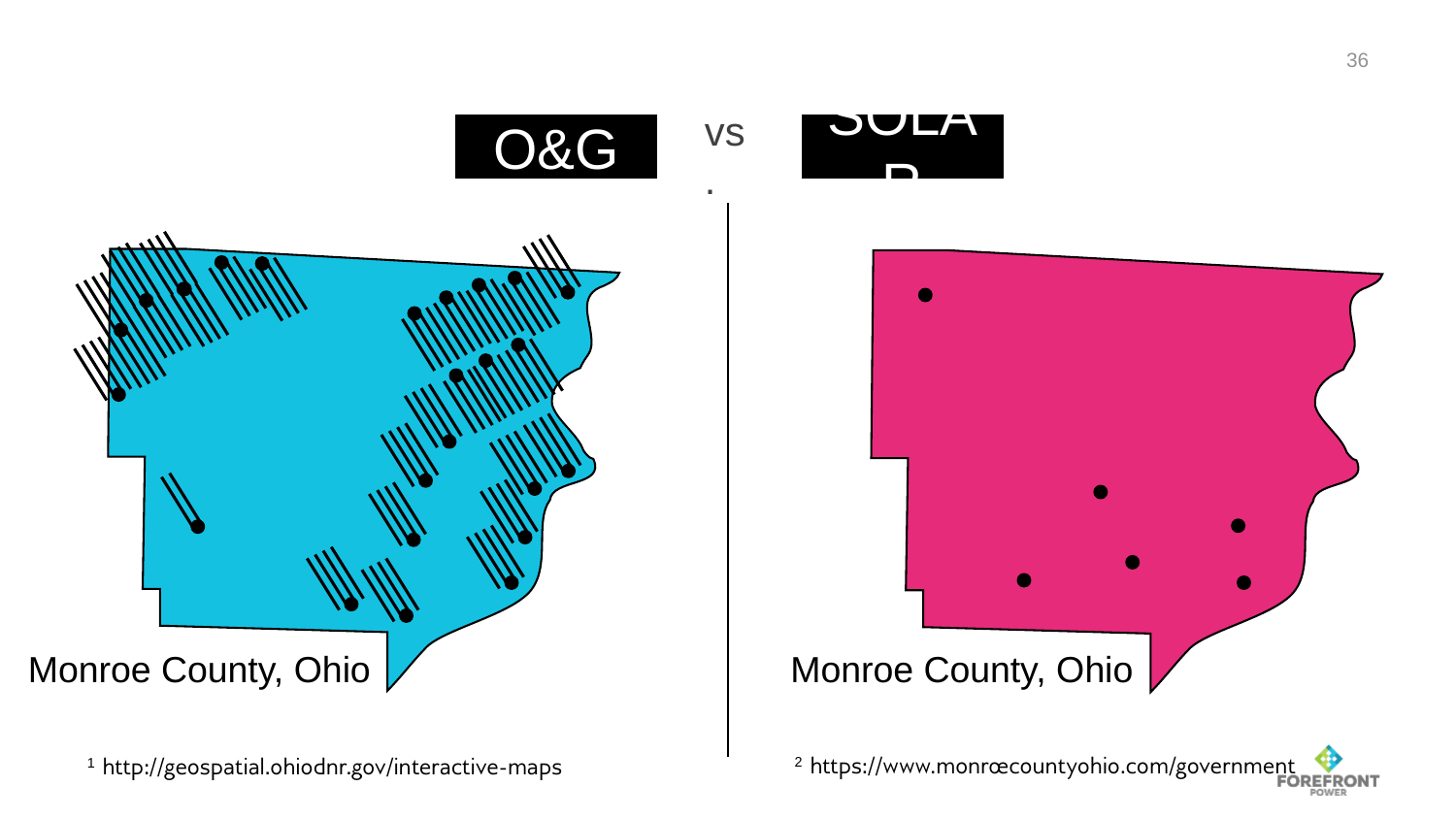

36
Solar
O&G
vs.

Monroe County, Ohio
Monroe County, Ohio
2  https://www.monroecountyohio.com/government
1  http://geospatial.ohiodnr.gov/interactive-maps